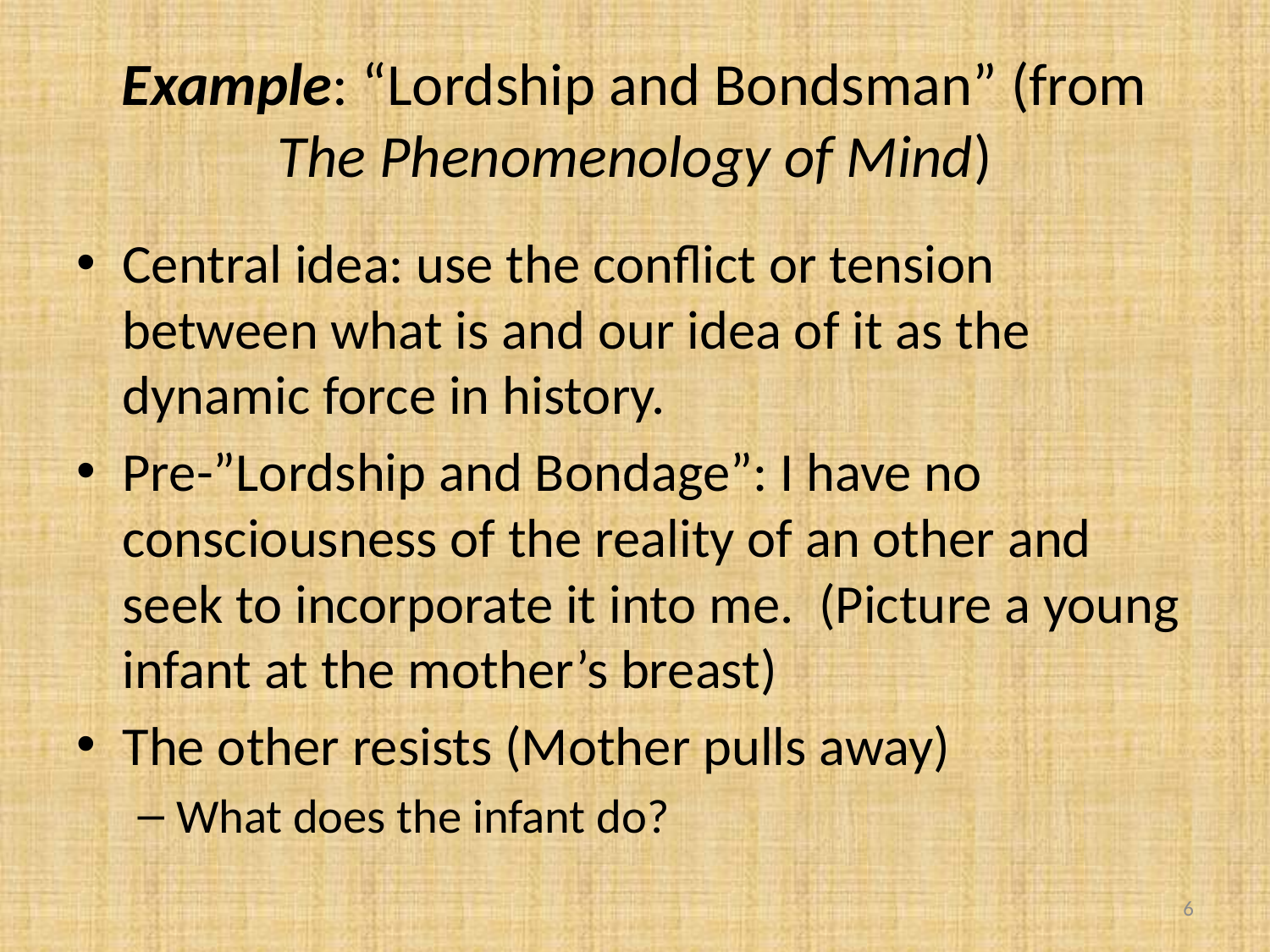

# Example: “Lordship and Bondsman” (from The Phenomenology of Mind)
Central idea: use the conflict or tension between what is and our idea of it as the dynamic force in history.
Pre-”Lordship and Bondage”: I have no consciousness of the reality of an other and seek to incorporate it into me.  (Picture a young infant at the mother’s breast)
The other resists (Mother pulls away)
What does the infant do?
6